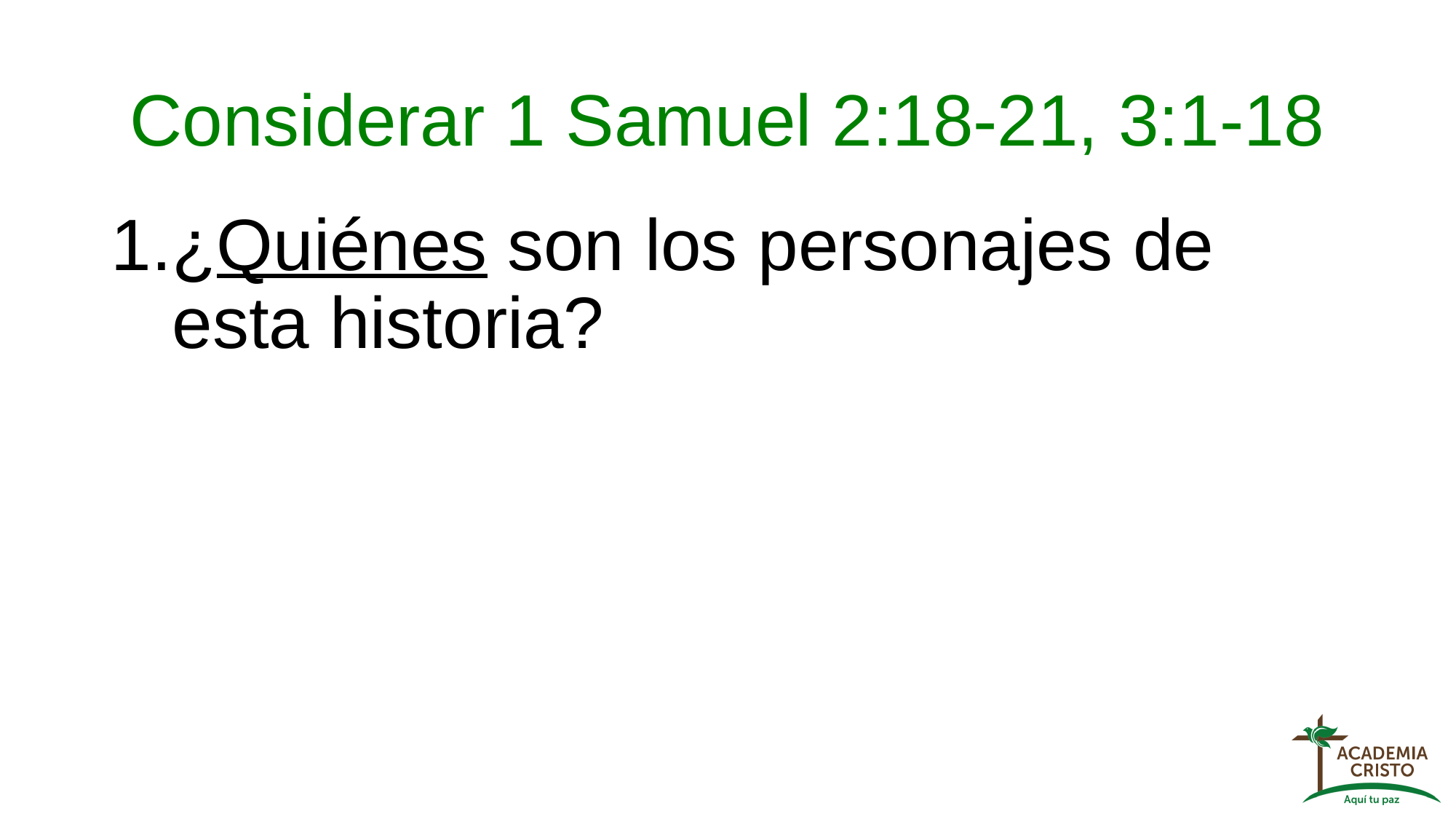

# Considerar 1 Samuel 2:18-21, 3:1-18
¿Quiénes son los personajes de esta historia?